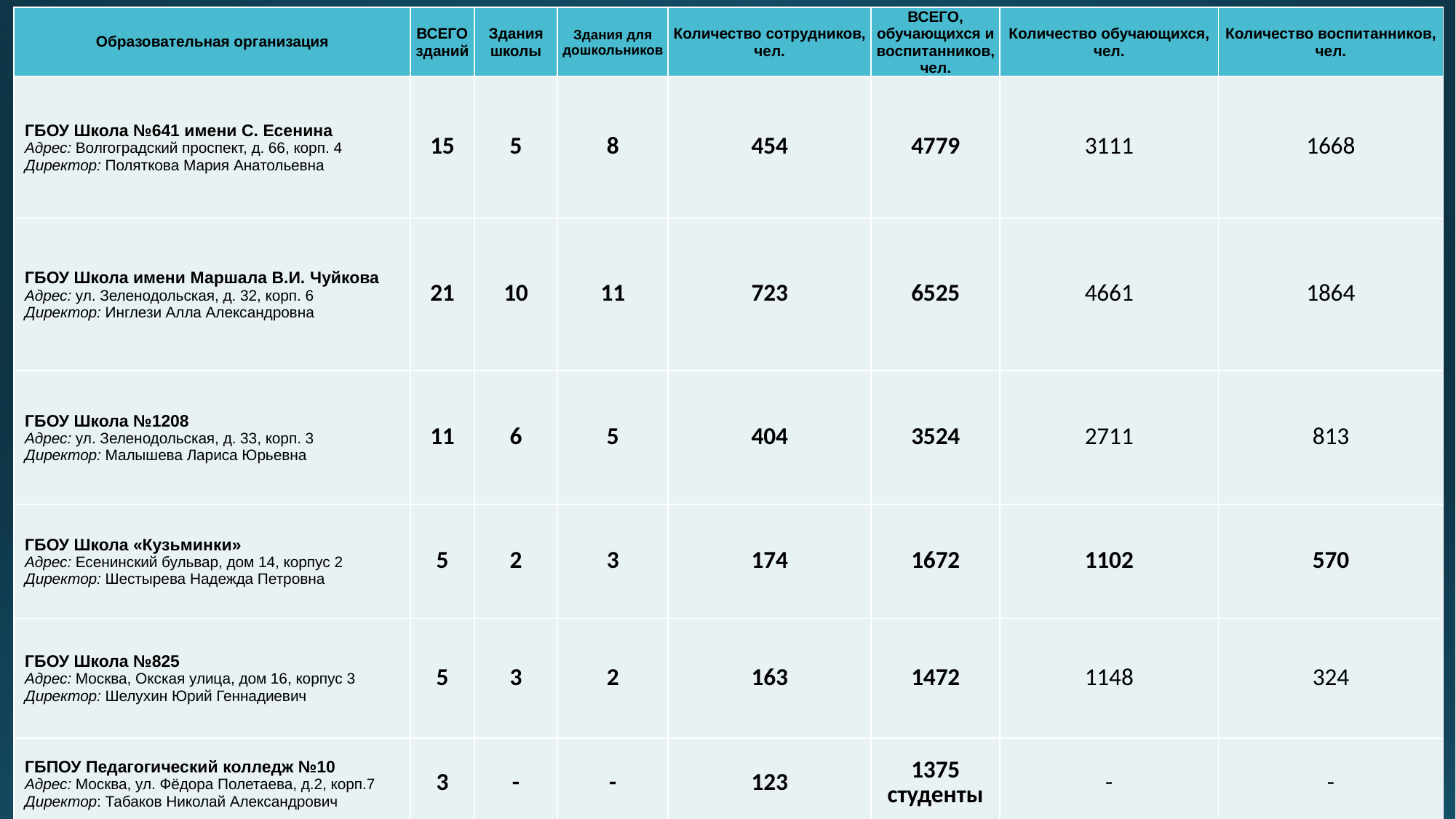

| Образовательная организация | ВСЕГО зданий | Здания школы | Здания для дошкольников | Количество сотрудников, чел. | ВСЕГО, обучающихся и воспитанников, чел. | Количество обучающихся, чел. | Количество воспитанников, чел. |
| --- | --- | --- | --- | --- | --- | --- | --- |
| ГБОУ Школа №641 имени С. Есенина Адрес: Волгоградский проспект, д. 66, корп. 4 Директор: Поляткова Мария Анатольевна | 15 | 5 | 8 | 454 | 4779 | 3111 | 1668 |
| ГБОУ Школа имени Маршала В.И. Чуйкова Адрес: ул. Зеленодольская, д. 32, корп. 6 Директор: Инглези Алла Александровна | 21 | 10 | 11 | 723 | 6525 | 4661 | 1864 |
| ГБОУ Школа №1208 Адрес: ул. Зеленодольская, д. 33, корп. 3 Директор: Малышева Лариса Юрьевна | 11 | 6 | 5 | 404 | 3524 | 2711 | 813 |
| ГБОУ Школа «Кузьминки» Адрес: Есенинский бульвар, дом 14, корпус 2 Директор: Шестырева Надежда Петровна | 5 | 2 | 3 | 174 | 1672 | 1102 | 570 |
| ГБОУ Школа №825 Адрес: Москва, Окская улица, дом 16, корпус 3 Директор: Шелухин Юрий Геннадиевич | 5 | 3 | 2 | 163 | 1472 | 1148 | 324 |
| ГБПОУ Педагогический колледж №10 Адрес: Москва, ул. Фёдора Полетаева, д.2, корп.7 Директор: Табаков Николай Александрович | 3 | - | - | 123 | 1375 студенты | - | - |